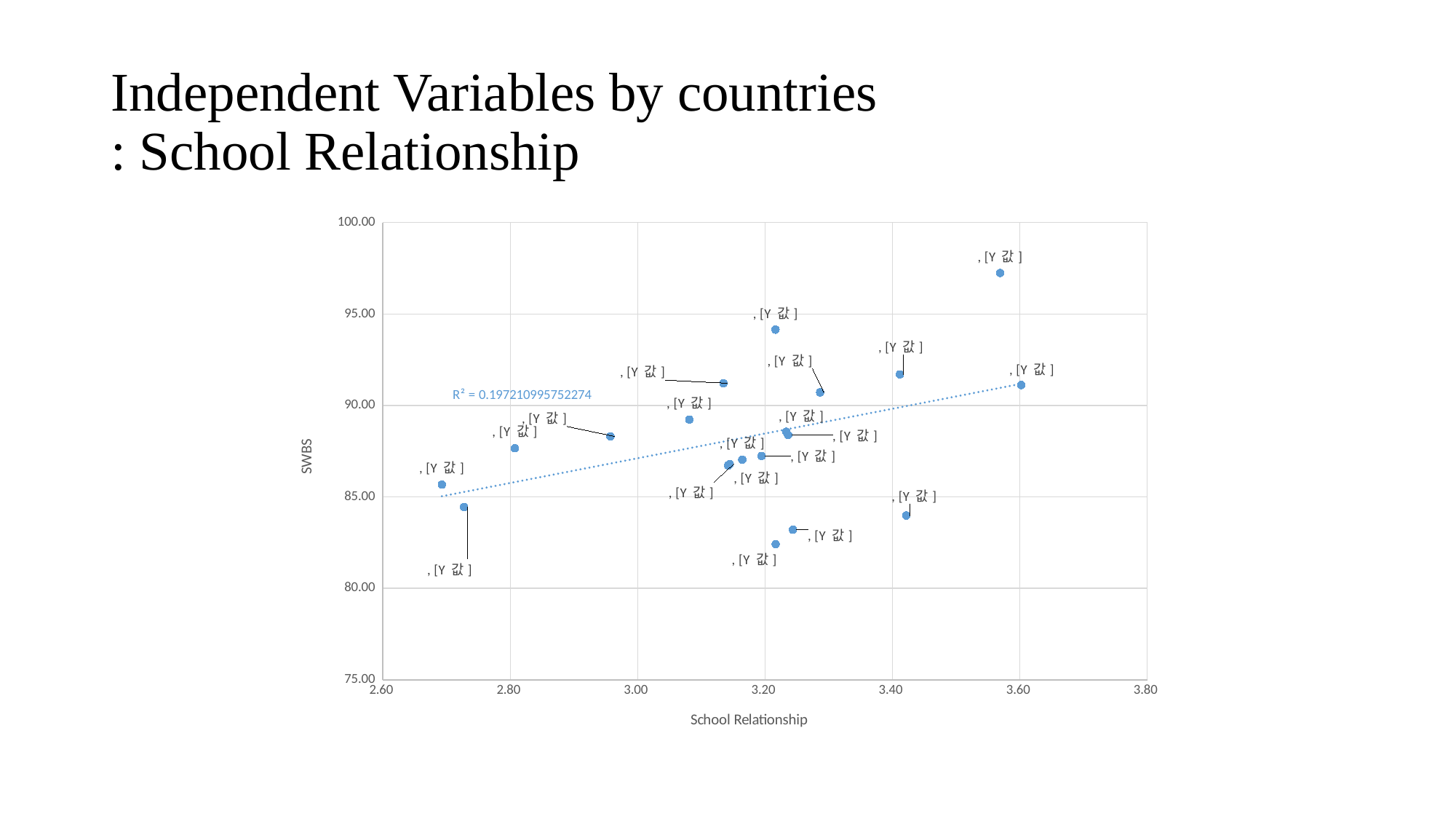

# Independent Variables by countries : School Relationship

### Chart

| Category |  |
|---|---|